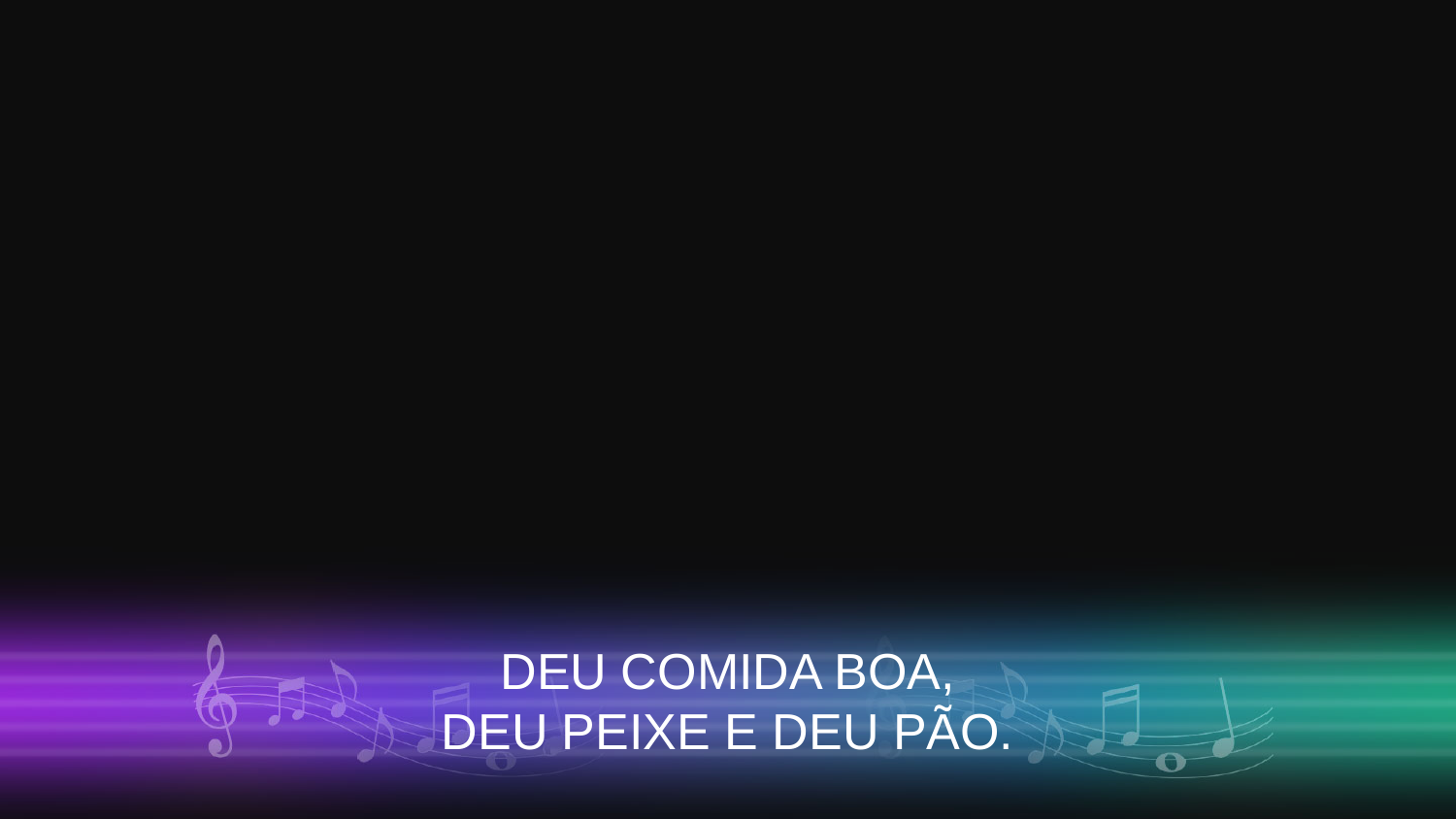

DEU COMIDA BOA,
DEU PEIXE E DEU PÃO.